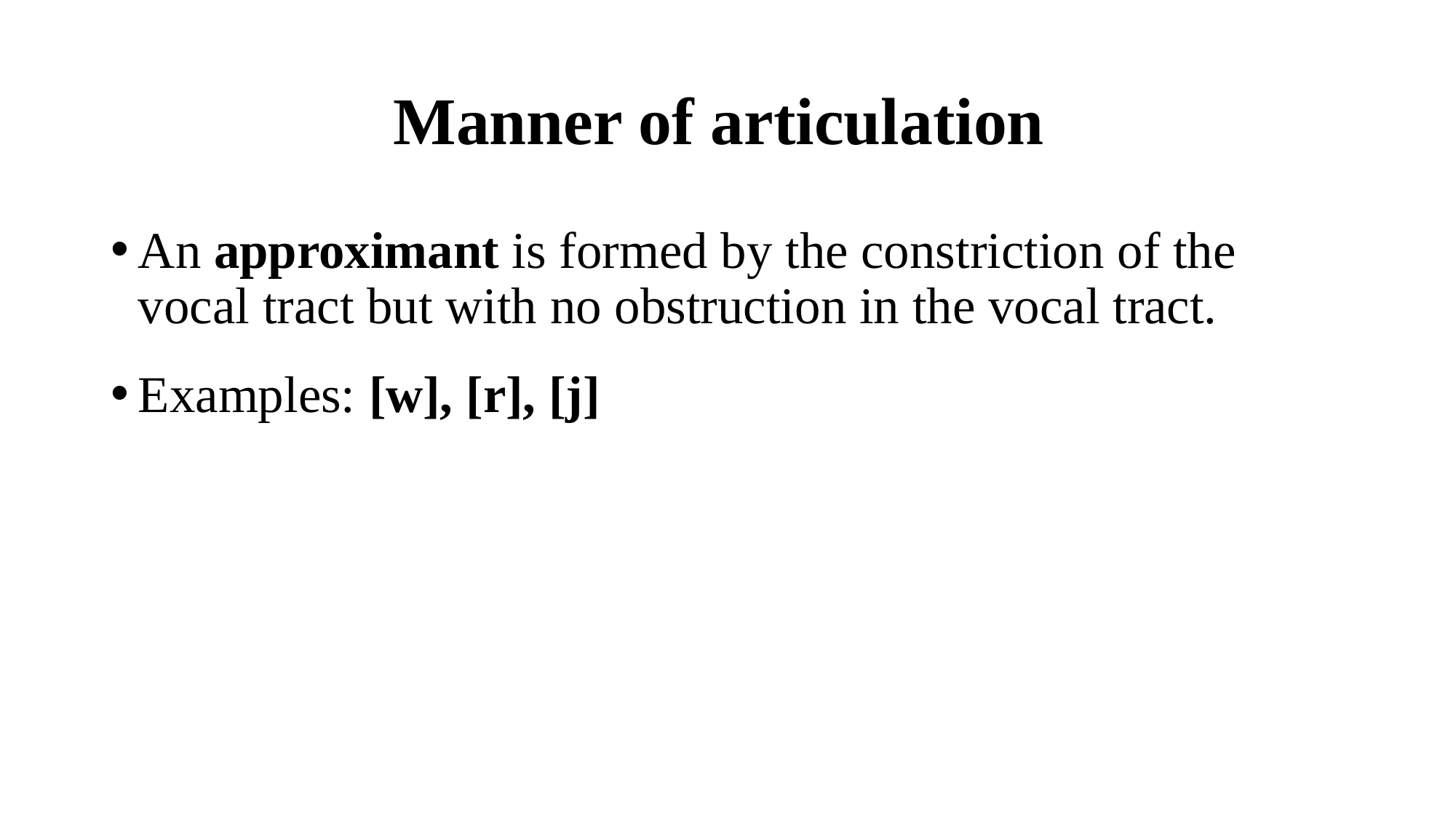

# Manner of articulation
An approximant is formed by the constriction of the vocal tract but with no obstruction in the vocal tract.
Examples: [w], [r], [j]